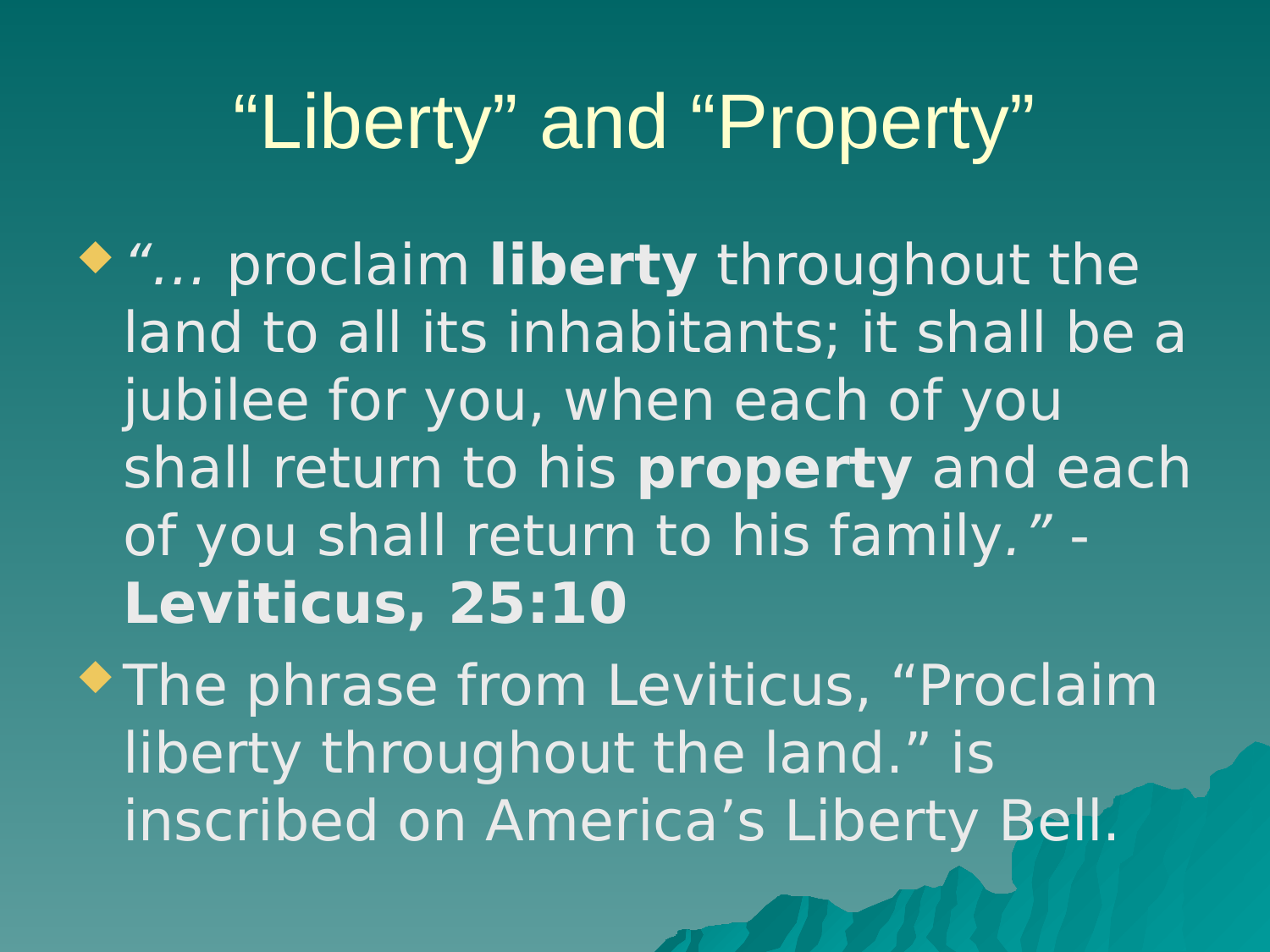

“Liberty” and “Property”
“… proclaim liberty throughout the land to all its inhabitants; it shall be a jubilee for you, when each of you shall return to his property and each of you shall return to his family.” - Leviticus, 25:10
The phrase from Leviticus, “Proclaim liberty throughout the land.” is inscribed on America’s Liberty Bell.